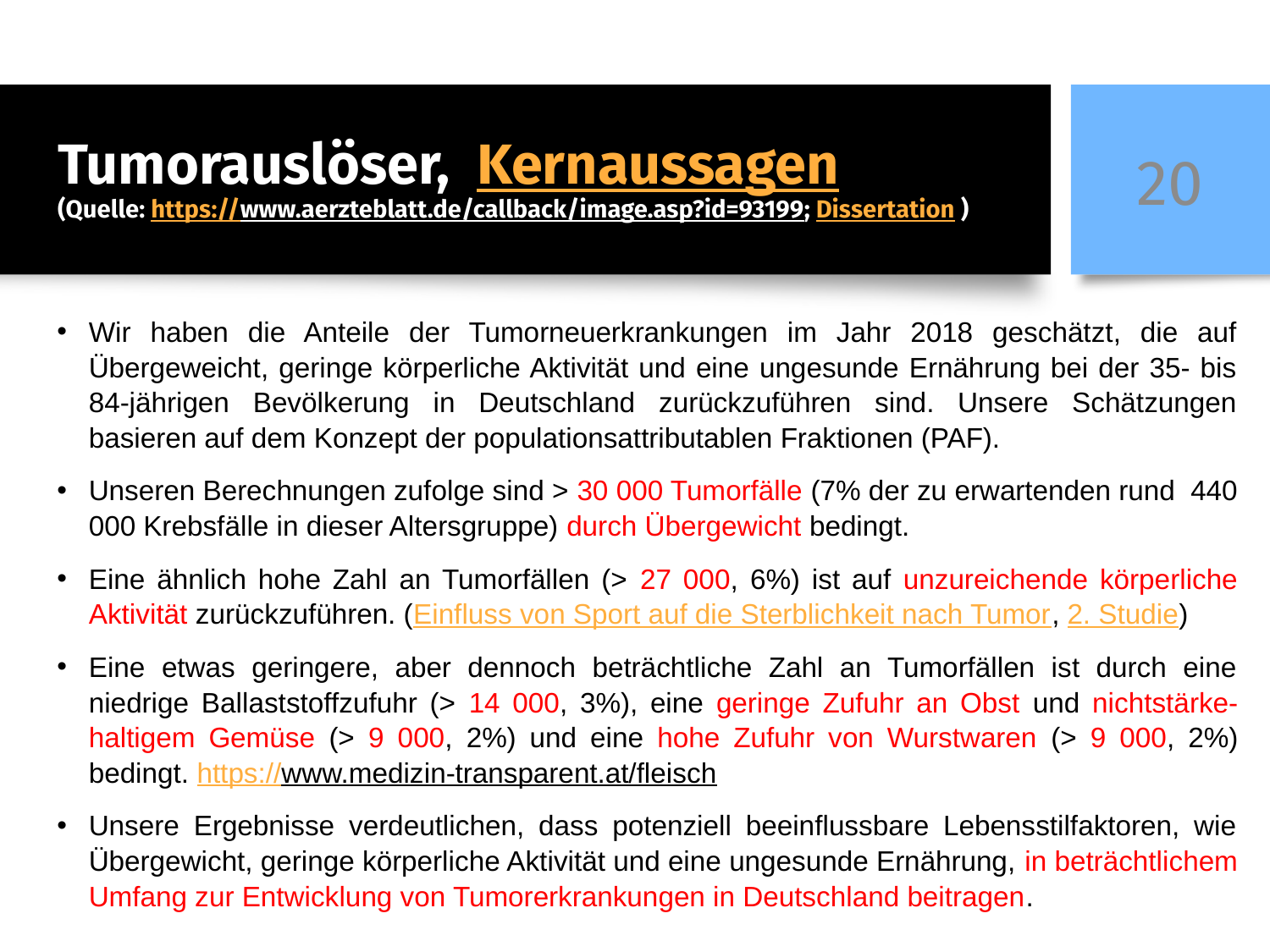

# Tumorauslöser,  Kernaussagen (Quelle: https://www.aerzteblatt.de/callback/image.asp?id=93199; Dissertation )
20
Wir haben die Anteile der Tumorneuerkrankungen im Jahr 2018 geschätzt, die auf Übergeweicht, geringe körperliche Aktivität und eine ungesunde Ernährung bei der 35- bis 84-jährigen Bevölkerung in Deutschland zurückzuführen sind. Unsere Schätzungen basieren auf dem Konzept der populationsattributablen Fraktionen (PAF).
Unseren Berechnungen zufolge sind > 30 000 Tumorfälle (7% der zu erwartenden rund  440 000 Krebsfälle in dieser Altersgruppe) durch Übergewicht bedingt.
Eine ähnlich hohe Zahl an Tumorfällen (> 27 000, 6%) ist auf unzureichende körperliche Aktivität zurückzuführen. (Einfluss von Sport auf die Sterblichkeit nach Tumor, 2. Studie)
Eine etwas geringere, aber dennoch beträchtliche Zahl an Tumorfällen ist durch eine niedrige Ballaststoffzufuhr (> 14 000, 3%), eine geringe Zufuhr an Obst und nichtstärke-haltigem Gemüse (> 9 000, 2%) und eine hohe Zufuhr von Wurstwaren (> 9 000, 2%) bedingt. https://www.medizin-transparent.at/fleisch
Unsere Ergebnisse verdeutlichen, dass potenziell beeinflussbare Lebensstilfaktoren, wie Übergewicht, geringe körperliche Aktivität und eine ungesunde Ernährung, in beträchtlichem Umfang zur Entwicklung von Tumorerkrankungen in Deutschland beitragen.